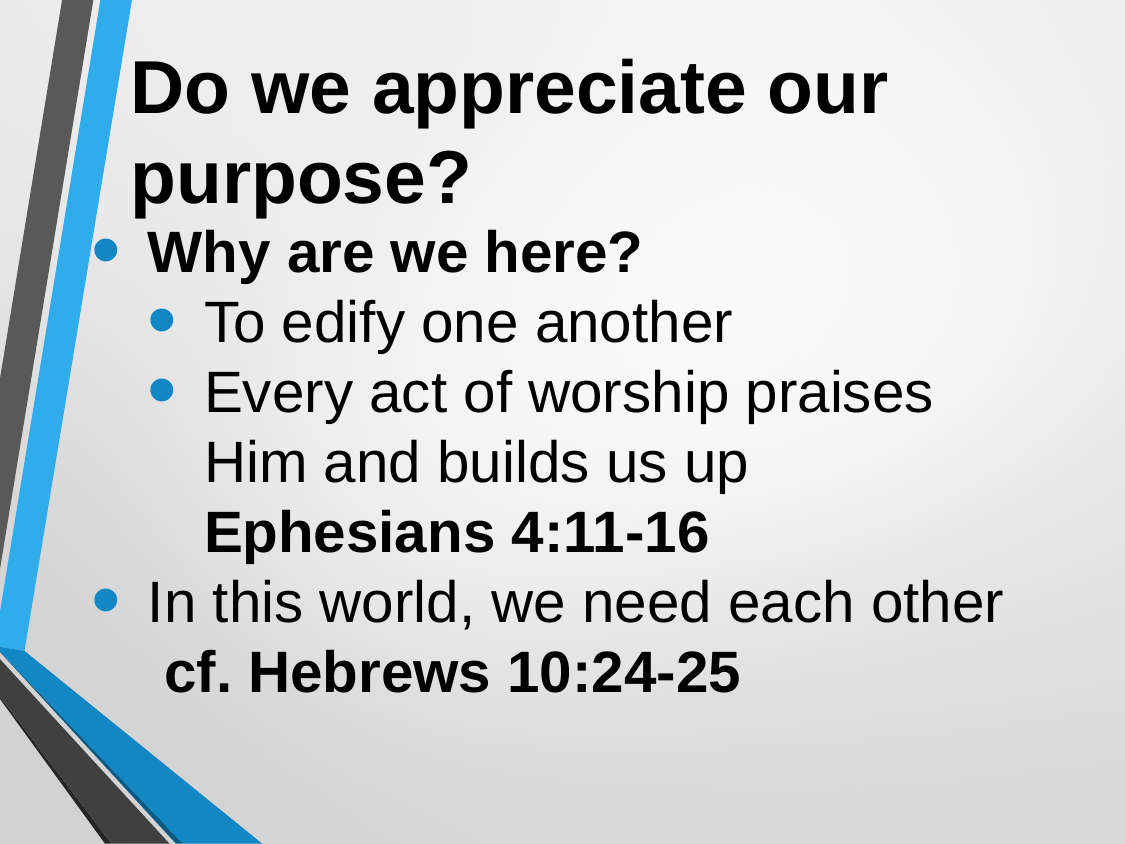

Do we appreciate our purpose?
Why are we here?
To edify one another
Every act of worship praises Him and builds us up
Ephesians 4:11-16
In this world, we need each other
 cf. Hebrews 10:24-25